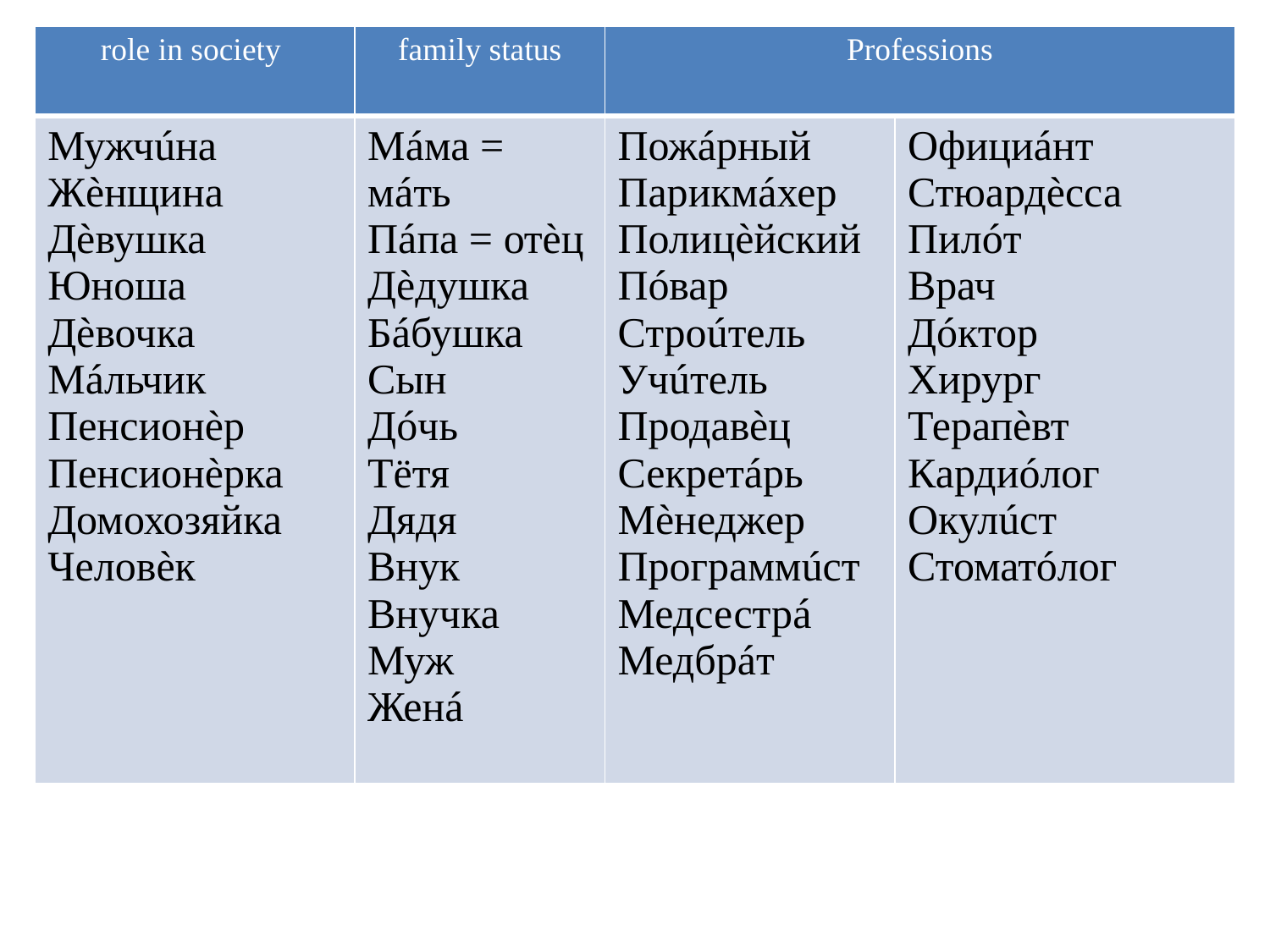

| role in society | family status | Professions |  |
| --- | --- | --- | --- |
| Мужчúна Жѐнщина Дѐвушка Юноша Дѐвочка Мáльчик Пенсионѐр Пенсионѐрка Домохозяйка Человѐк | Мáма = мáть Пáпа = отѐц Дѐдушка Бáбушка Сын Дóчь Тётя Дядя Внук Внучка Муж Женá | Пожáрный Парикмáхер Полицѐйский Пóвар Строúтель Учúтель Продавѐц Секретáрь Мѐнеджер Программúст Медсестрá Медбрáт | Официáнт Стюардѐсса Пилóт Врач Дóктор Хирург Терапѐвт Кардиóлог Окулúст Стоматóлог |